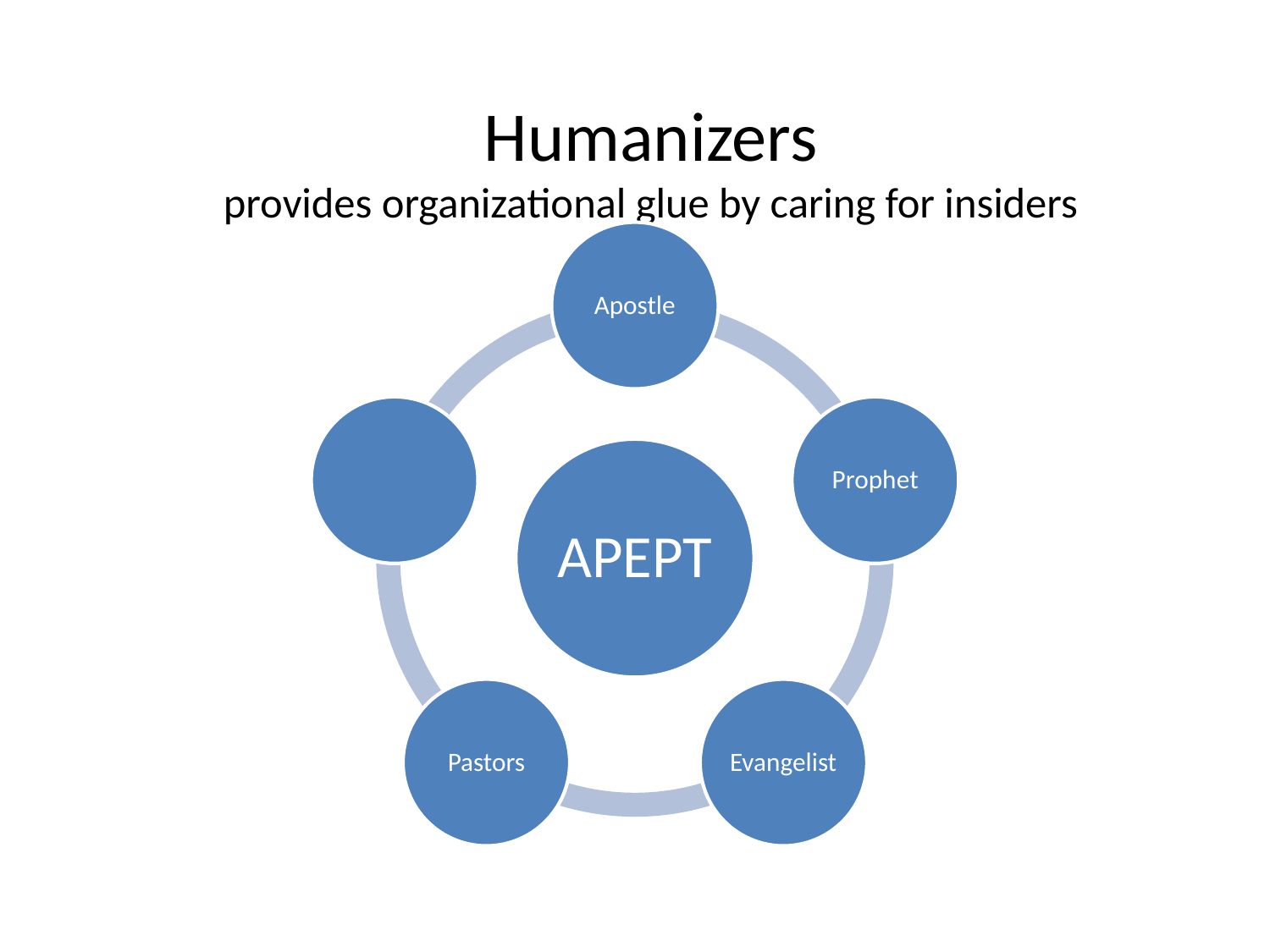

# Humanizers provides organizational glue by caring for insiders
APEPT
Apostle
Prophet
Evangelist
Pastors